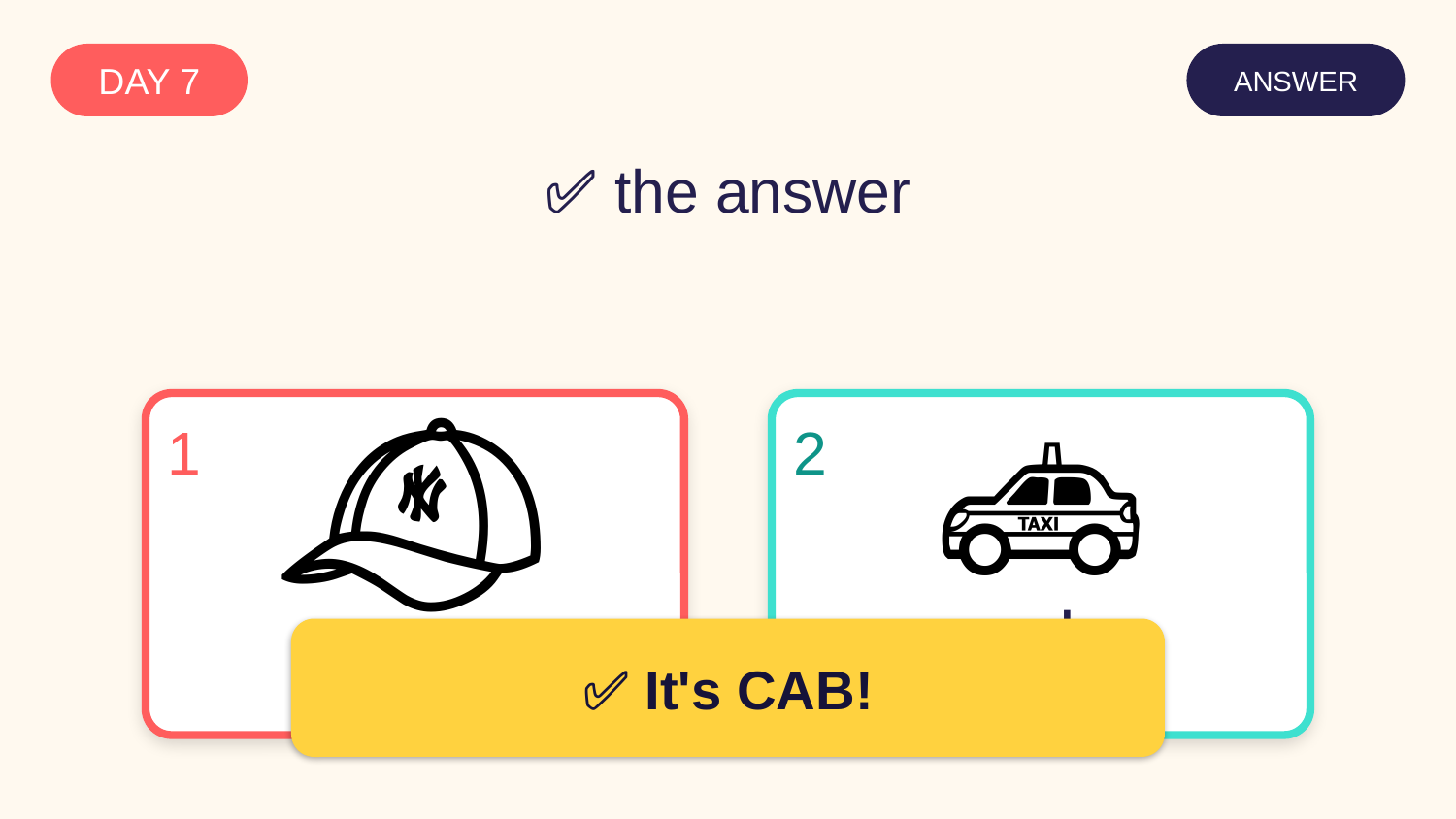

DAY 7

ANSWER
✅ the answer
🧢
🚕

1
2
cap
cab
✅ It's CAB!